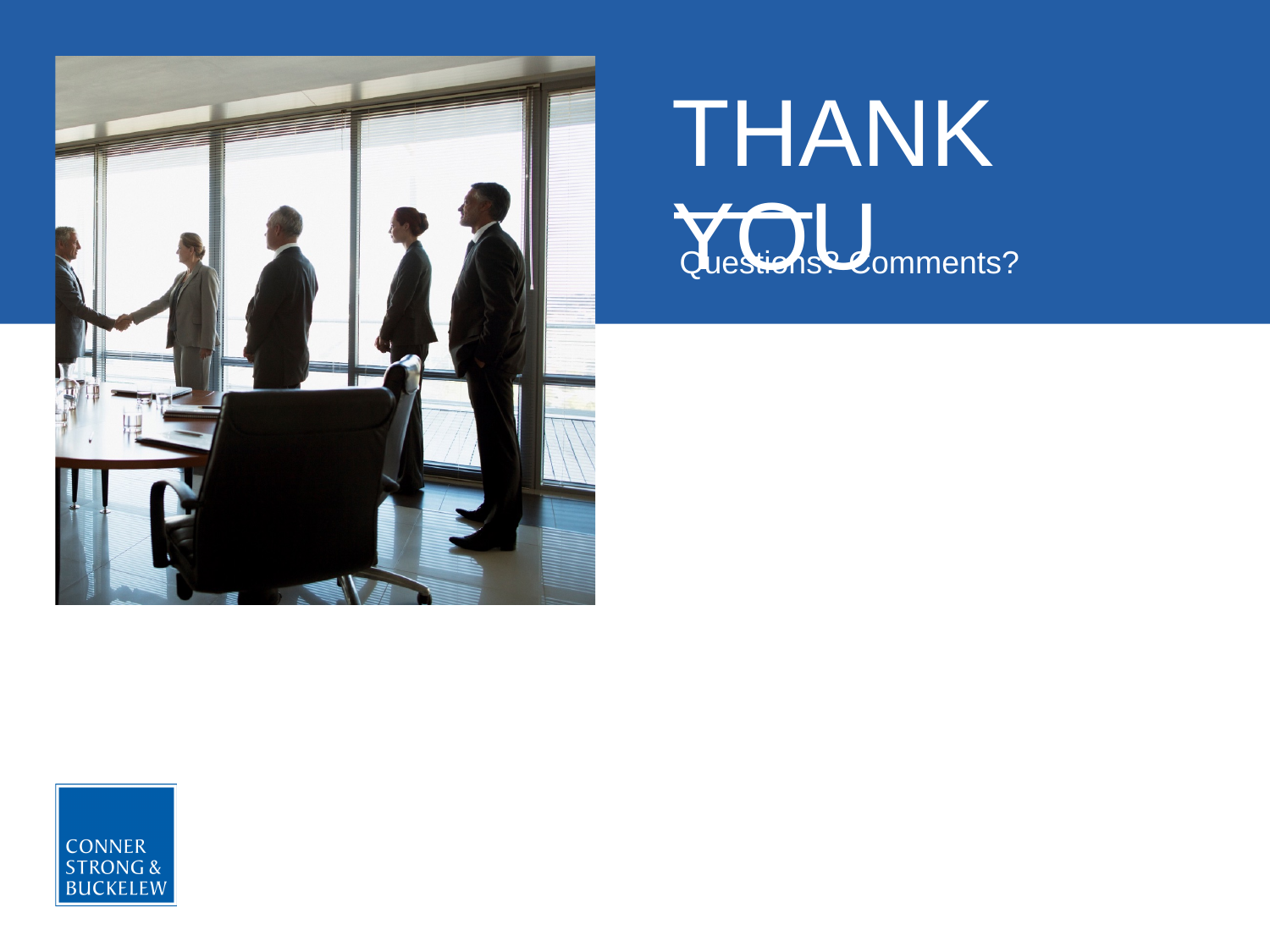

THANK YOU
Questions? Comments?
Senior Sales Leader
Senior Vice President
P: 267-702-1476
C: 609-410-2888
jackerman@connerstrong.com